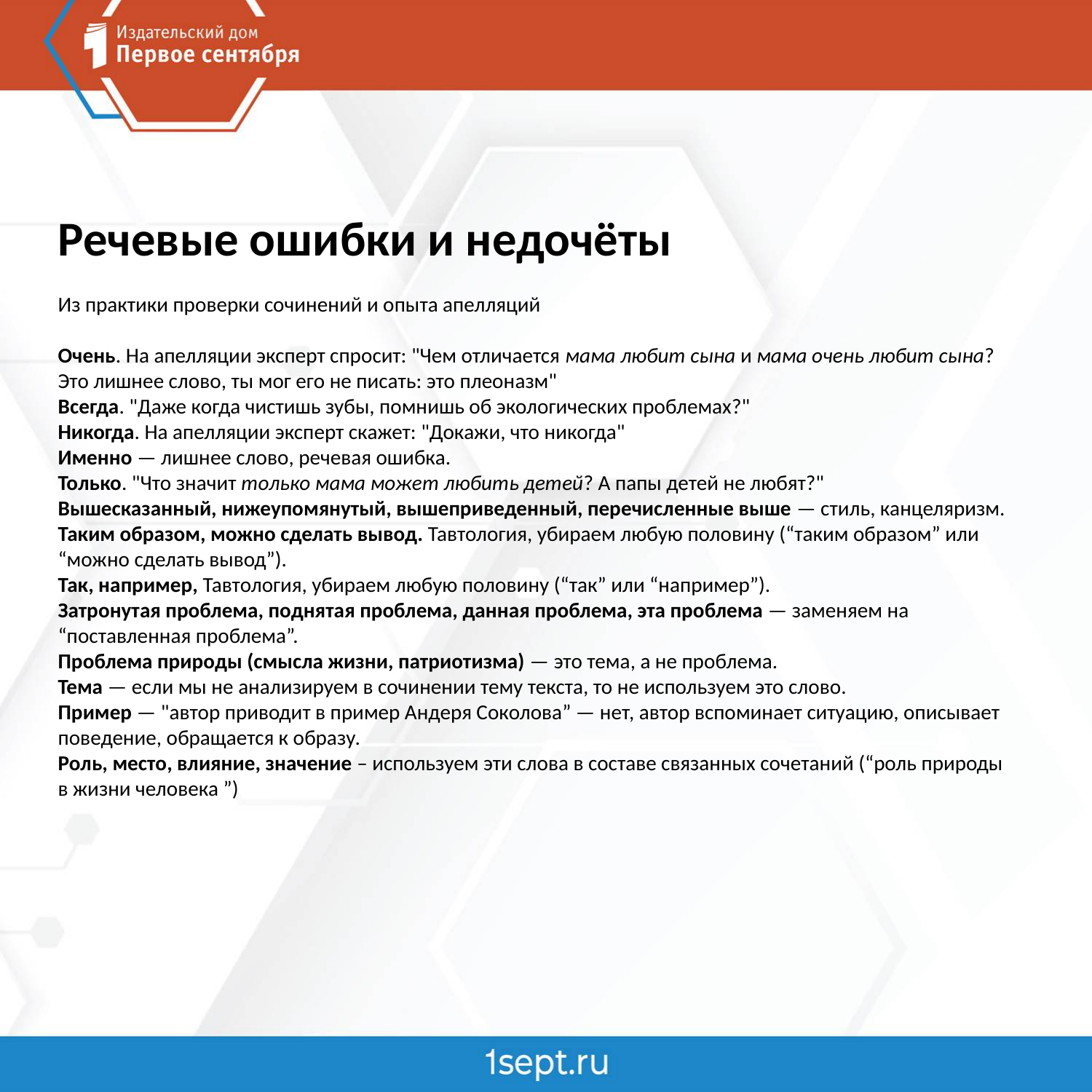

Речевые ошибки и недочёты

Из практики проверки сочинений и опыта апелляций

Очень. На апелляции эксперт спросит: "Чем отличается мама любит сына и мама очень любит сына? Это лишнее слово, ты мог его не писать: это плеоназм"
Всегда. "Даже когда чистишь зубы, помнишь об экологических проблемах?"
Никогда. На апелляции эксперт скажет: "Докажи, что никогда"
Именно — лишнее слово, речевая ошибка.
Только. "Что значит только мама может любить детей? А папы детей не любят?"
Вышесказанный, нижеупомянутый, вышеприведенный, перечисленные выше — стиль, канцеляризм.
Таким образом, можно сделать вывод. Тавтология, убираем любую половину (“таким образом” или “можно сделать вывод”).
Так, например, Тавтология, убираем любую половину (“так” или “например”).
Затронутая проблема, поднятая проблема, данная проблема, эта проблема — заменяем на “поставленная проблема”.
Проблема природы (смысла жизни, патриотизма) — это тема, а не проблема.
Тема — если мы не анализируем в сочинении тему текста, то не используем это слово.
Пример — "автор приводит в пример Андеря Соколова” — нет, автор вспоминает ситуацию, описывает поведение, обращается к образу.
Роль, место, влияние, значение – используем эти слова в составе связанных сочетаний (“роль природы в жизни человека ”)